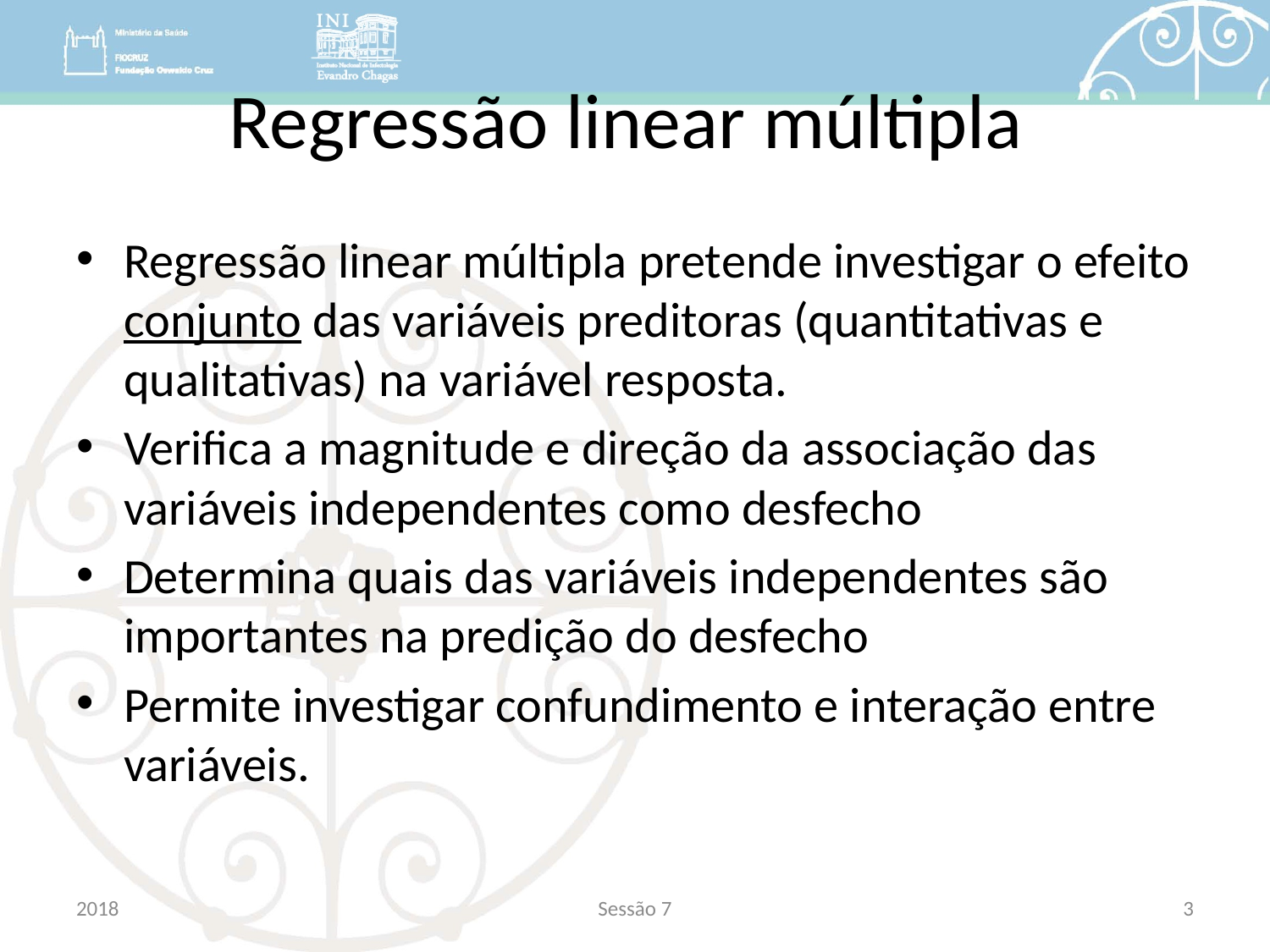

# Regressão linear múltipla
Regressão linear múltipla pretende investigar o efeito conjunto das variáveis preditoras (quantitativas e qualitativas) na variável resposta.
Verifica a magnitude e direção da associação das variáveis independentes como desfecho
Determina quais das variáveis independentes são importantes na predição do desfecho
Permite investigar confundimento e interação entre variáveis.

2018
Sessão 7
3